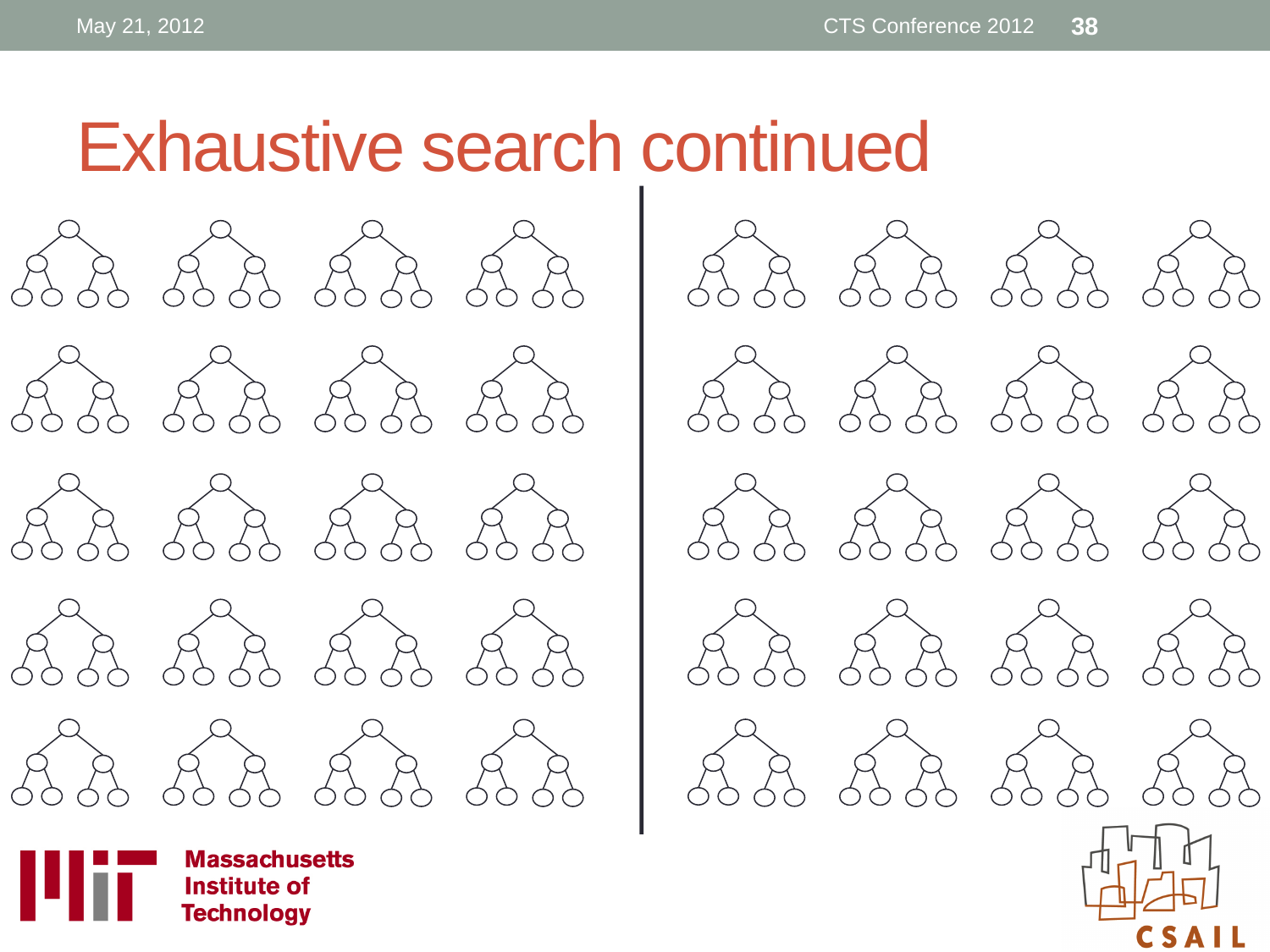

May 21, 2012
CTS Conference 2012
38
# Exhaustive search continued